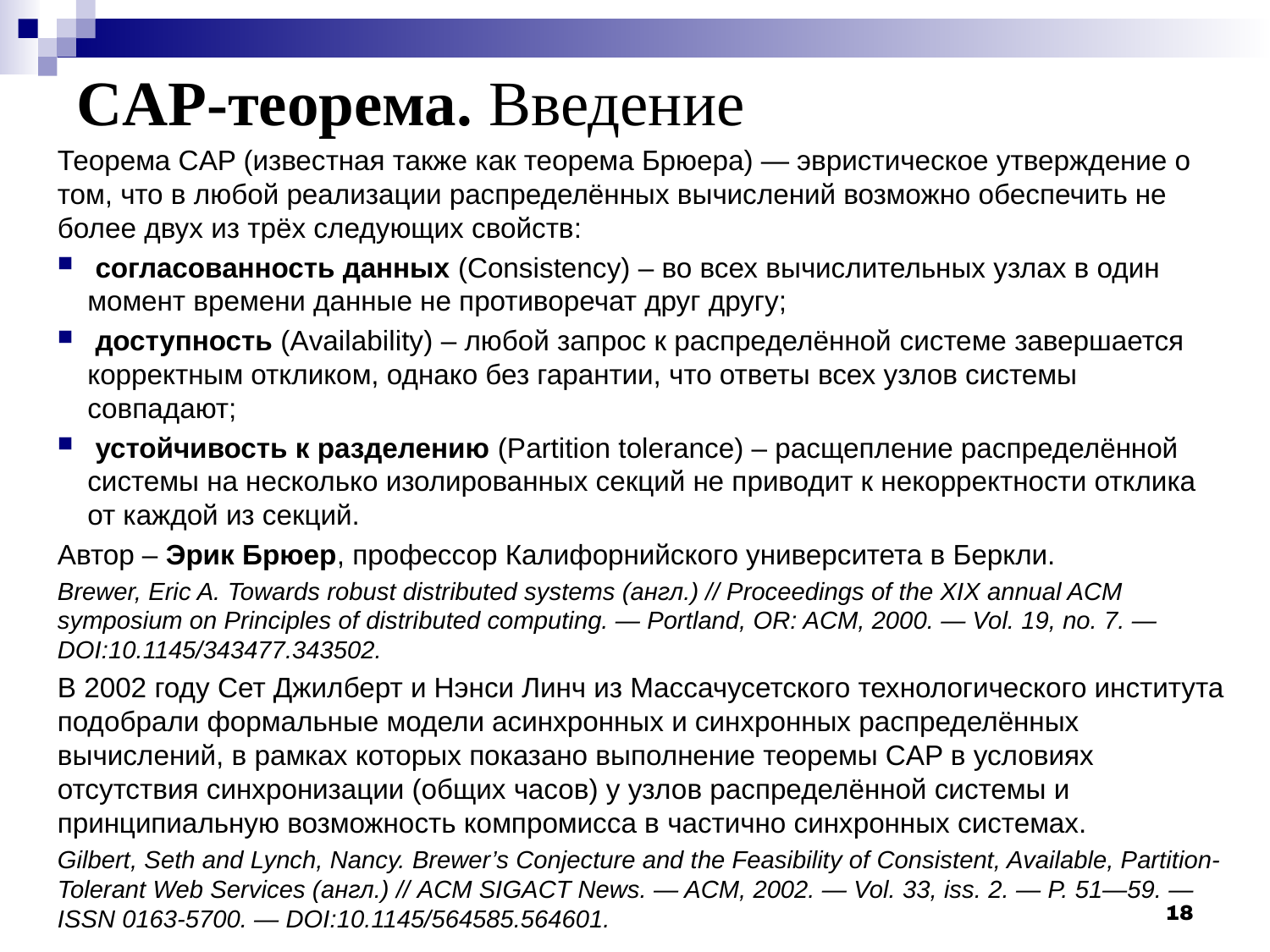

# CAP-теорема. Введение
Теорема CAP (известная также как теорема Брюера) — эвристическое утверждение о том, что в любой реализации распределённых вычислений возможно обеспечить не более двух из трёх следующих свойств:
 согласованность данных (Consistency) – во всех вычислительных узлах в один момент времени данные не противоречат друг другу;
 доступность (Availability) – любой запрос к распределённой системе завершается корректным откликом, однако без гарантии, что ответы всех узлов системы совпадают;
 устойчивость к разделению (Partition tolerance) – расщепление распределённой системы на несколько изолированных секций не приводит к некорректности отклика от каждой из секций.
Автор – Эрик Брюер, профессор Калифорнийского университета в Беркли.
Brewer, Eric A. Towards robust distributed systems (англ.) // Proceedings of the XIX annual ACM symposium on Principles of distributed computing. — Portland, OR: ACM, 2000. — Vol. 19, no. 7. — DOI:10.1145/343477.343502.
В 2002 году Сет Джилберт и Нэнси Линч из Массачусетского технологического института подобрали формальные модели асинхронных и синхронных распределённых вычислений, в рамках которых показано выполнение теоремы CAP в условиях отсутствия синхронизации (общих часов) у узлов распределённой системы и принципиальную возможность компромисса в частично синхронных системах.
Gilbert, Seth and Lynch, Nancy. Brewer’s Conjecture and the Feasibility of Consistent, Available, Partition-Tolerant Web Services (англ.) // ACM SIGACT News. — ACM, 2002. — Vol. 33, iss. 2. — P. 51—59. — ISSN 0163-5700. — DOI:10.1145/564585.564601.

18